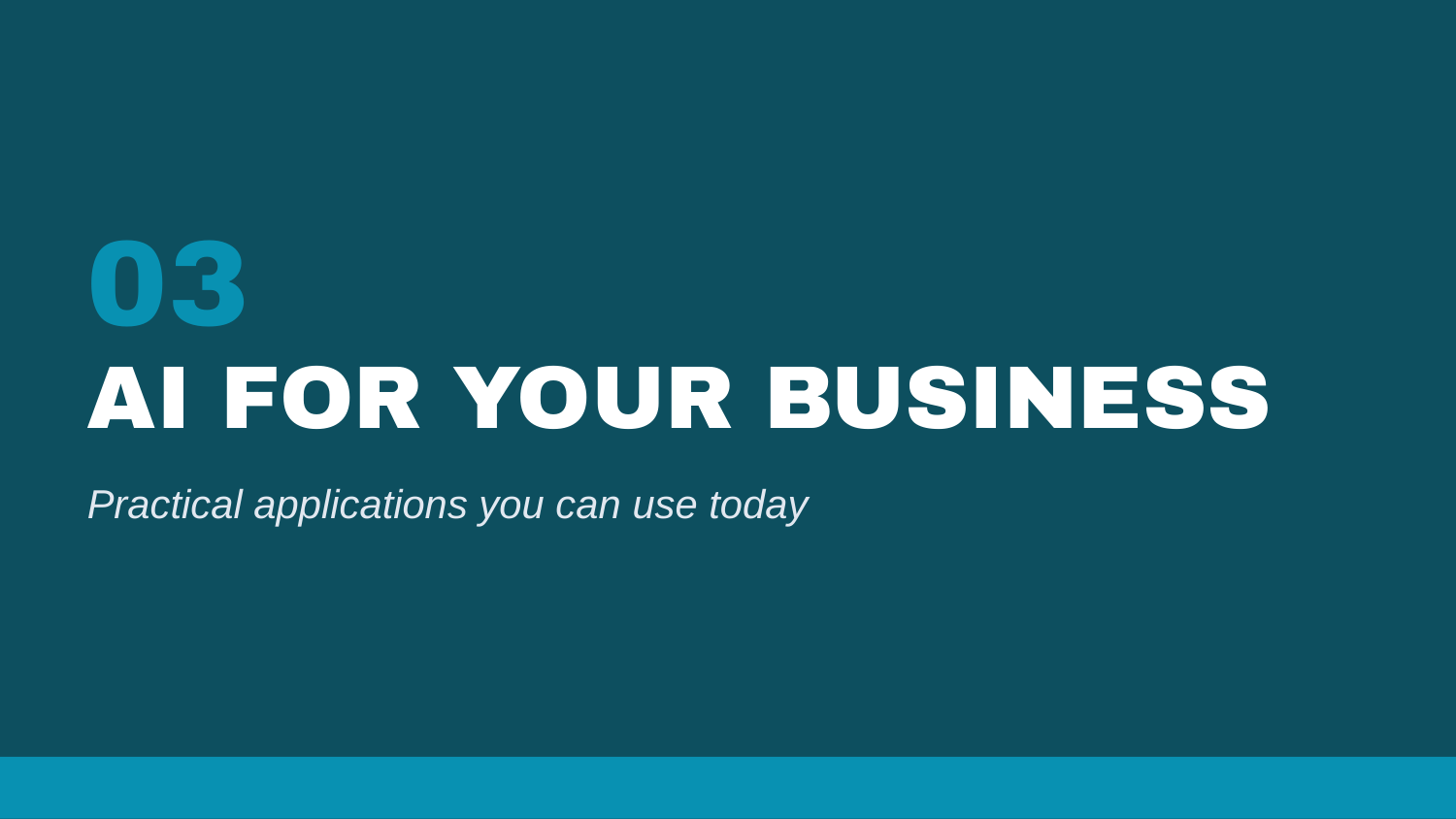

03
AI FOR YOUR BUSINESS
Practical applications you can use today